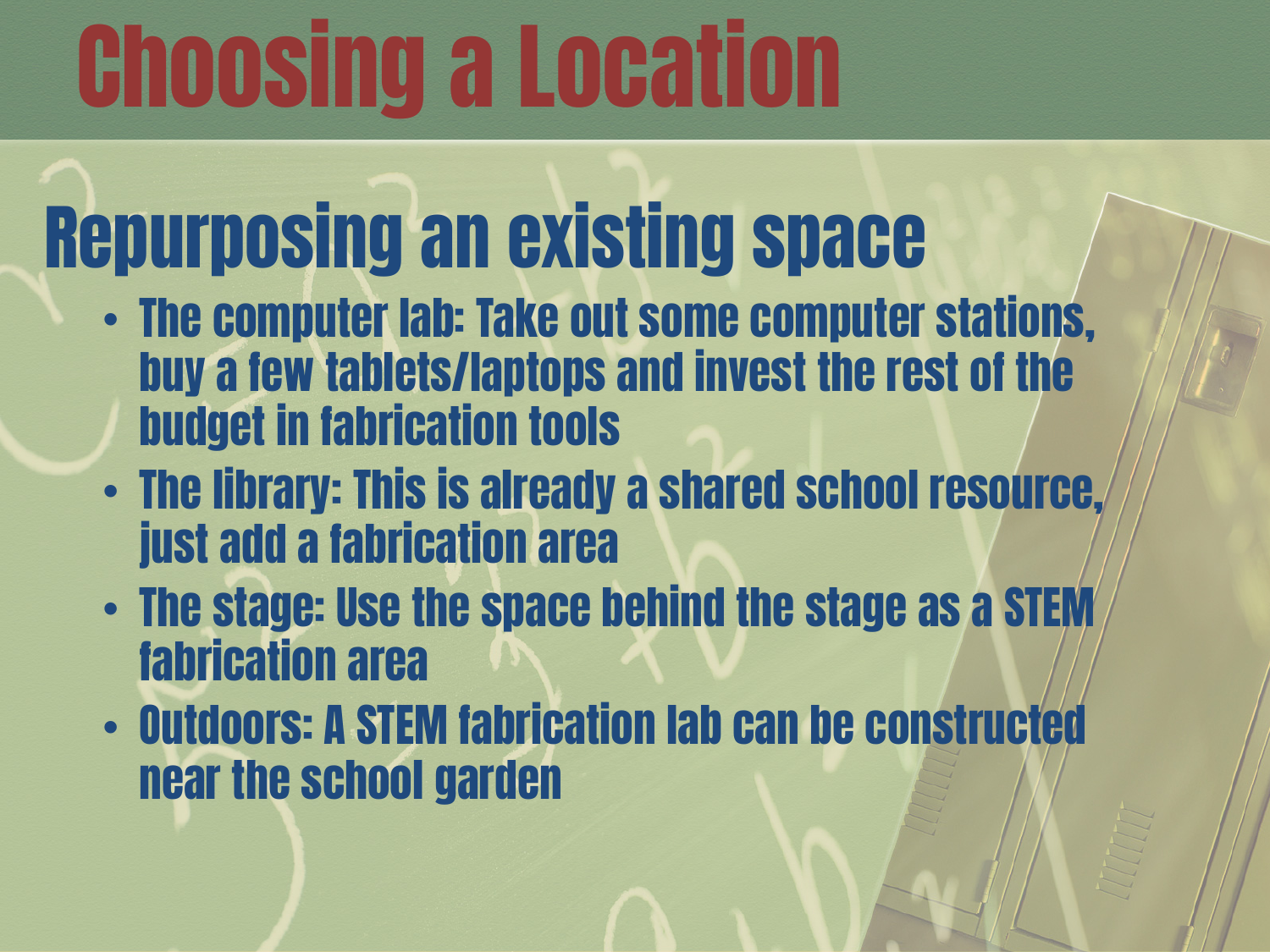

# Choosing a Location
Repurposing an existing space
The computer lab: Take out some computer stations, buy a few tablets/laptops and invest the rest of the budget in fabrication tools
The library: This is already a shared school resource, just add a fabrication area
The stage: Use the space behind the stage as a STEM fabrication area
Outdoors: A STEM fabrication lab can be constructed near the school garden